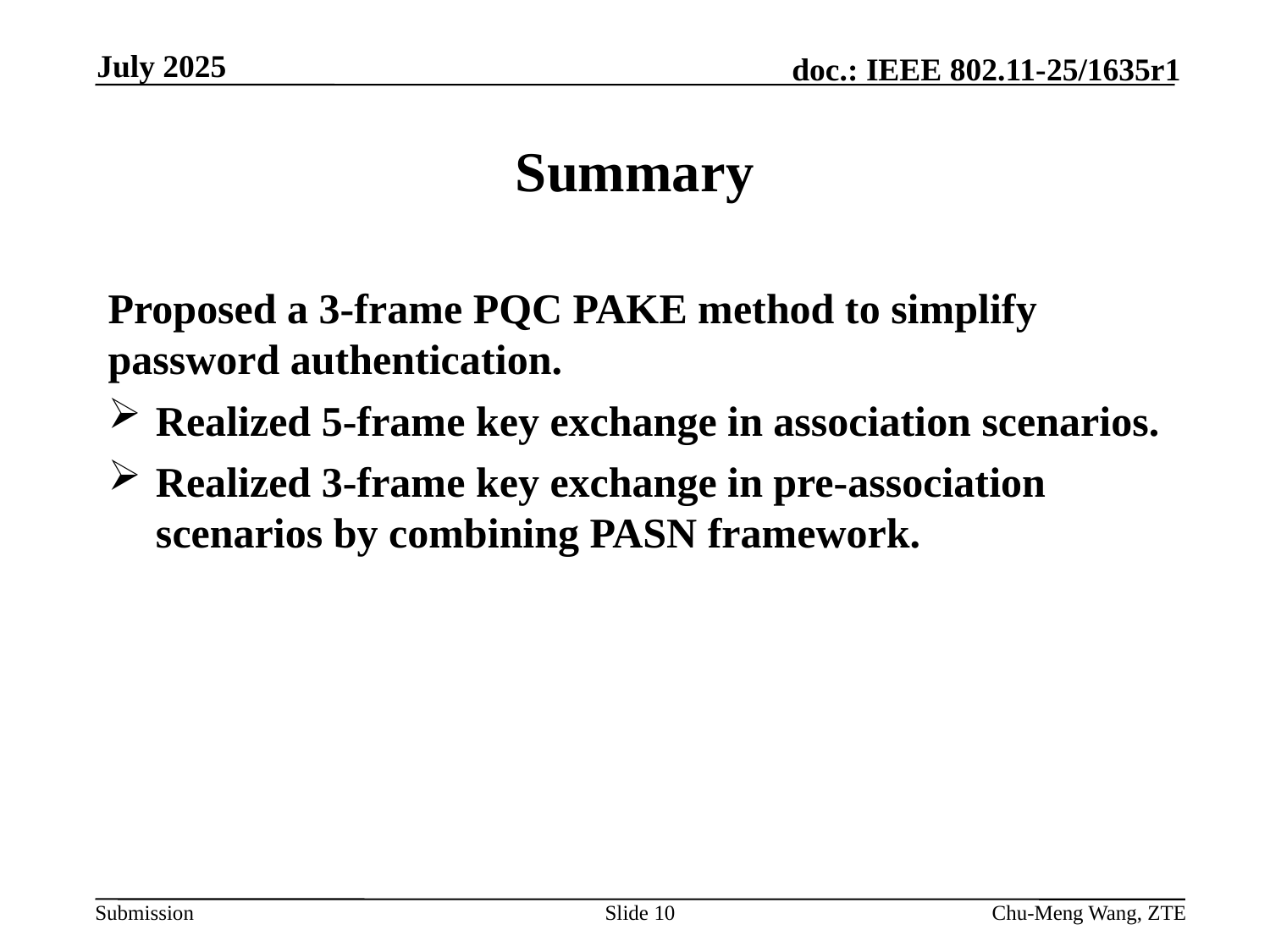

July 2025
# Summary
Proposed a 3-frame PQC PAKE method to simplify password authentication.​
Realized 5-frame key exchange in association scenarios.
Realized 3-frame key exchange in pre-association scenarios by combining PASN framework.
Slide 10
Chu-Meng Wang, ZTE